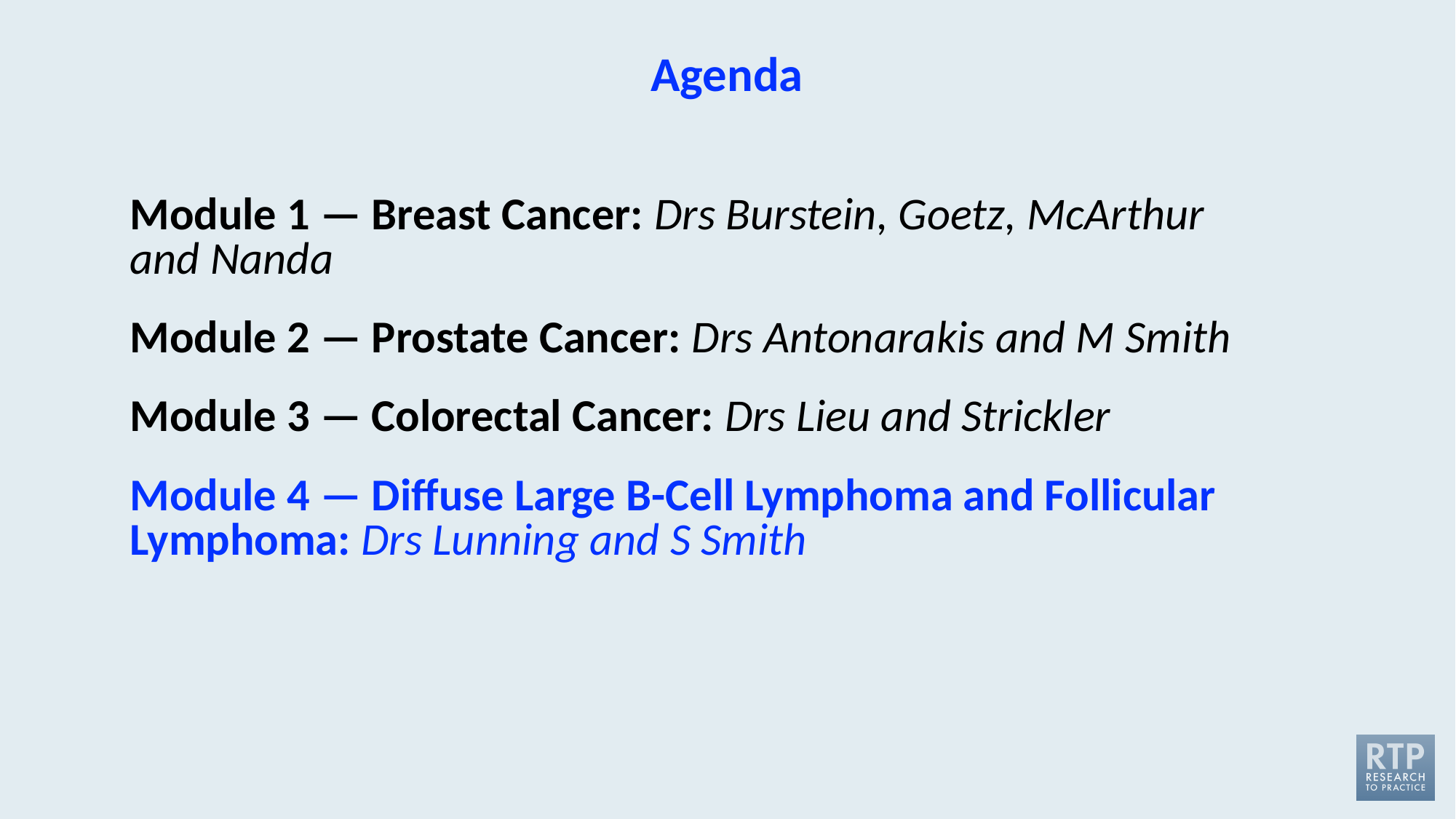

# Agenda
Module 1 — Breast Cancer: Drs Burstein, Goetz, McArthur and Nanda
Module 2 — Prostate Cancer: Drs Antonarakis and M Smith
Module 3 — Colorectal Cancer: Drs Lieu and Strickler
Module 4 — Diffuse Large B-Cell Lymphoma and Follicular Lymphoma: Drs Lunning and S Smith